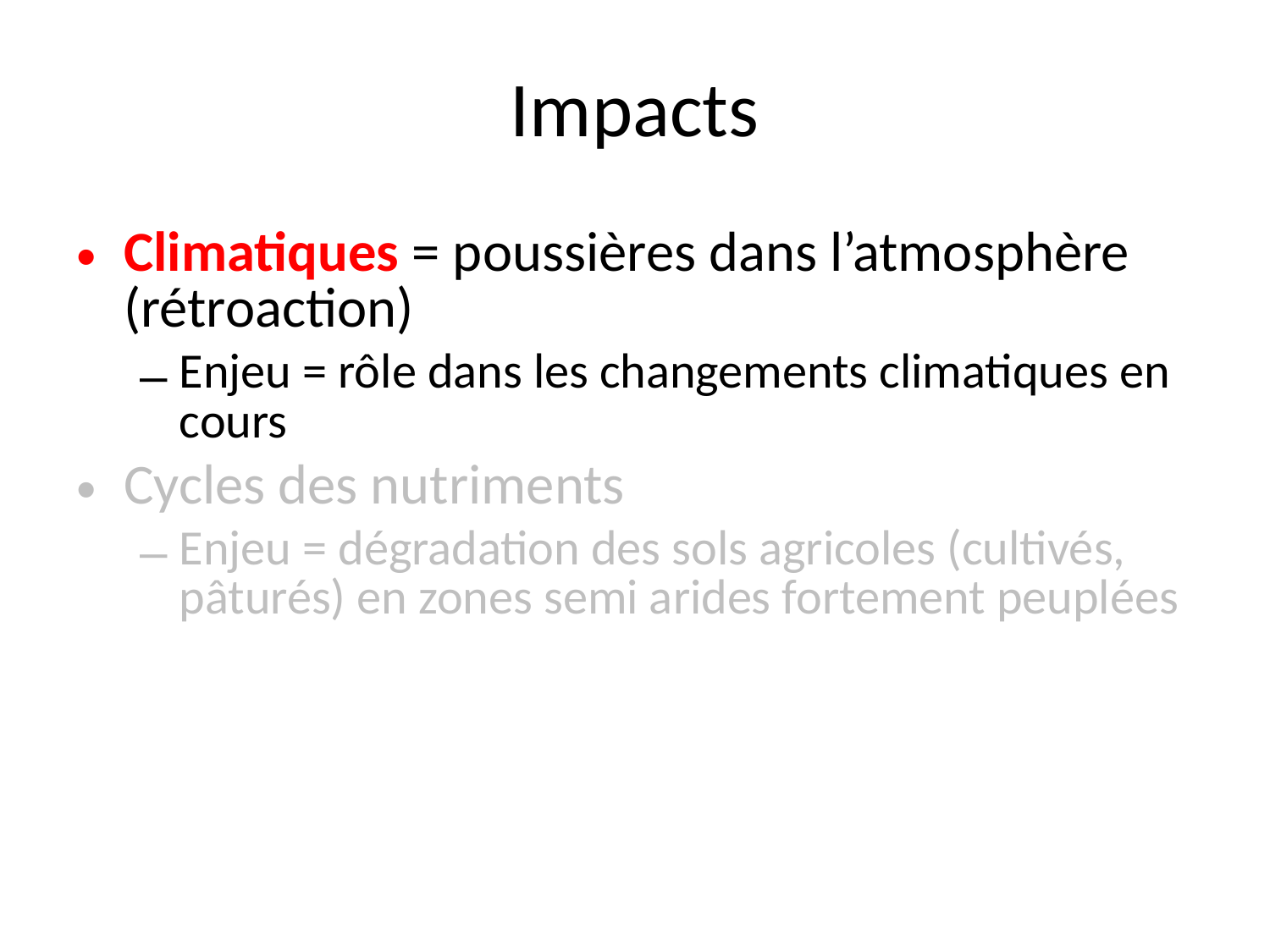

# Impacts
Climatiques = poussières dans l’atmosphère (rétroaction)
Enjeu = rôle dans les changements climatiques en cours
Cycles des nutriments
Enjeu = dégradation des sols agricoles (cultivés, pâturés) en zones semi arides fortement peuplées